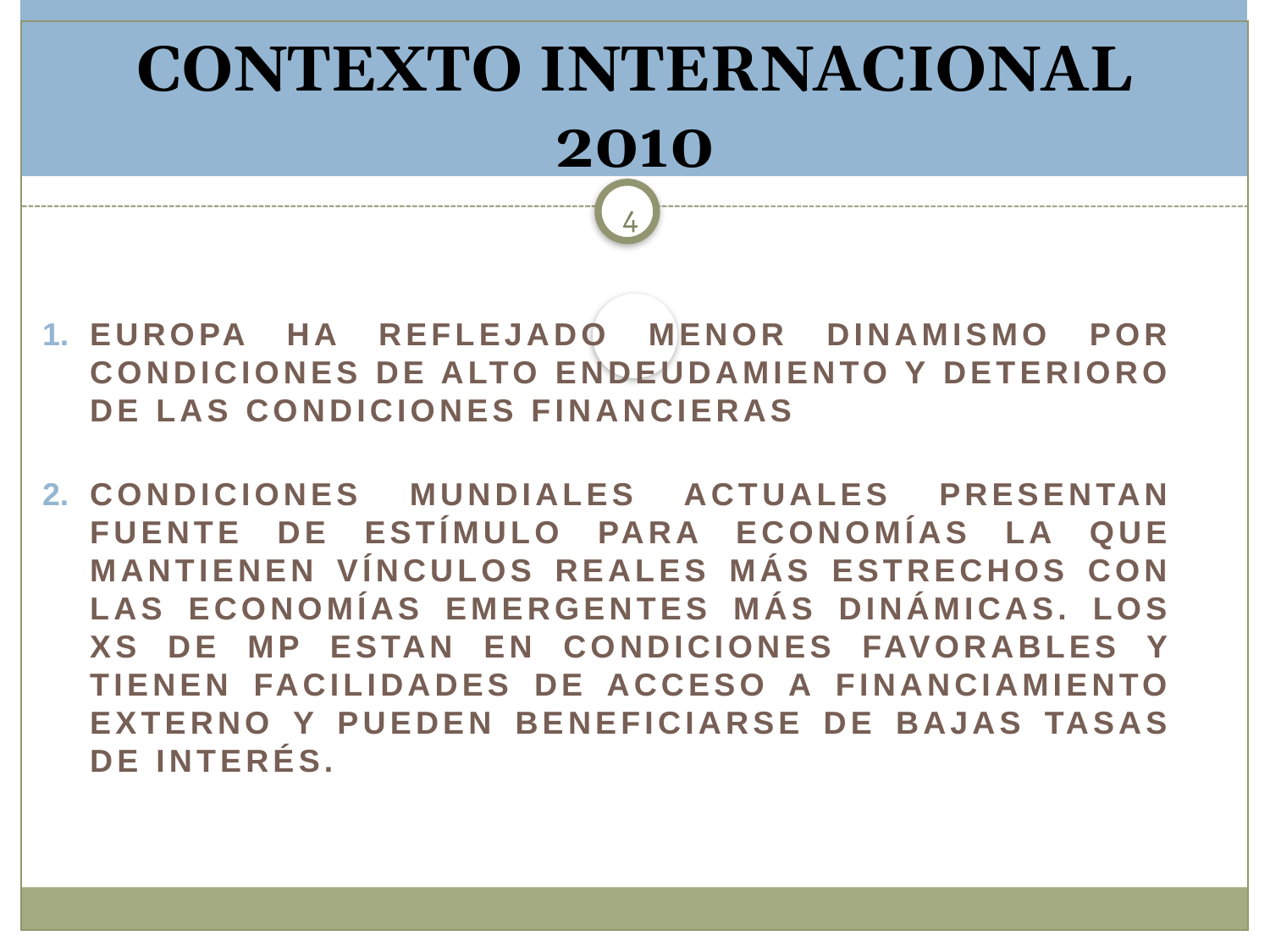

# CONTEXTO INTERNACIONAL 2010
4
Europa ha reflejado menor dinamismo por condiciones de alto endeudamiento y deterioro de las condiciones financieras

Condiciones mundiales actuales presentan fuente de estímulo para economías la que mantienen vínculos reales más estrechos con las economías emergentes más dinámicas. Los xS de mp estan en condiciones favorables y tienen facilidades de acceso a financiamiento externo y pueden beneficiarse de bajas tasas de interés.